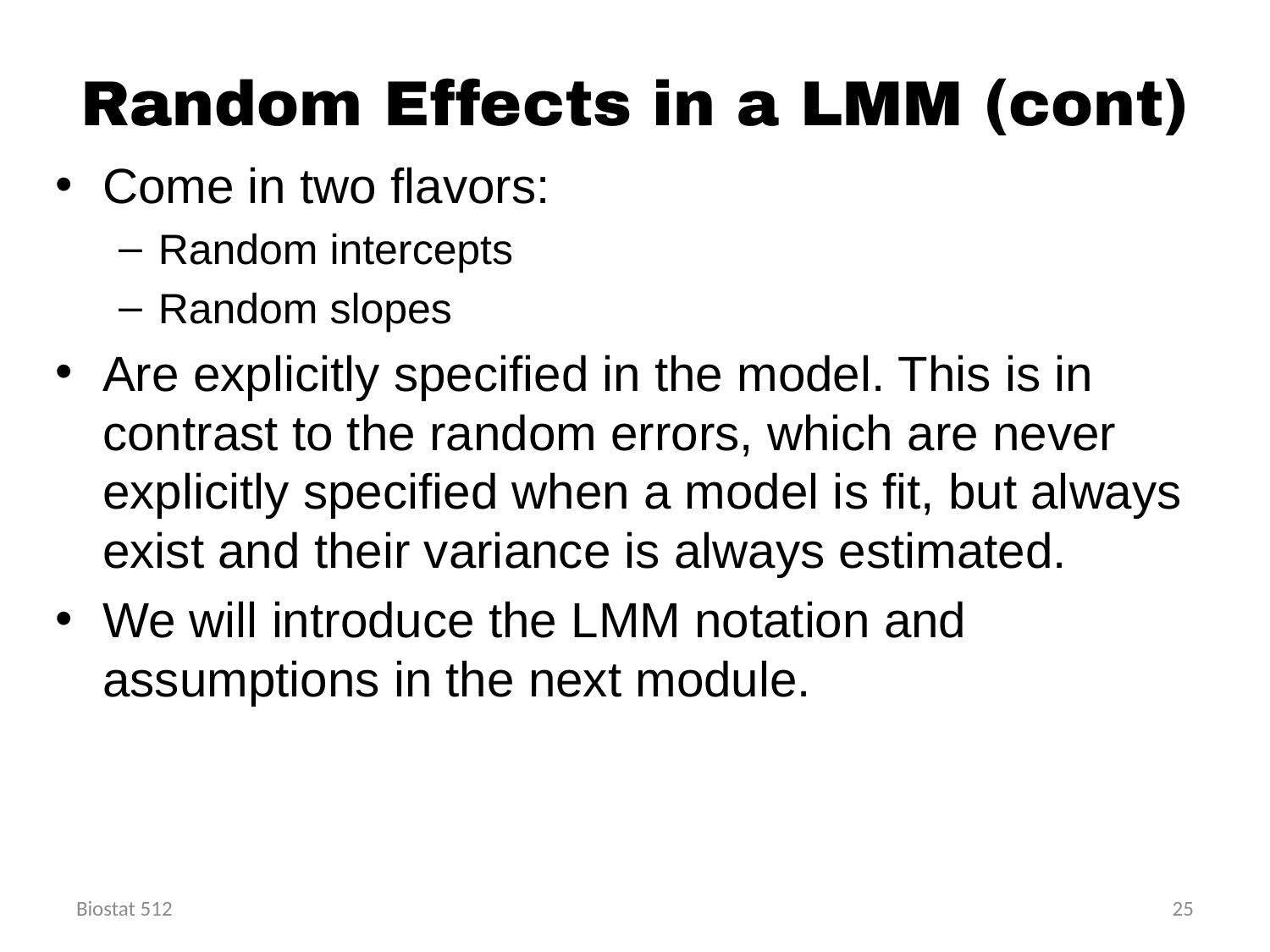

# Random Effects in a LMM (cont)
Come in two flavors:
Random intercepts
Random slopes
Are explicitly specified in the model. This is in contrast to the random errors, which are never explicitly specified when a model is fit, but always exist and their variance is always estimated.
We will introduce the LMM notation and assumptions in the next module.

Biostat 512
25